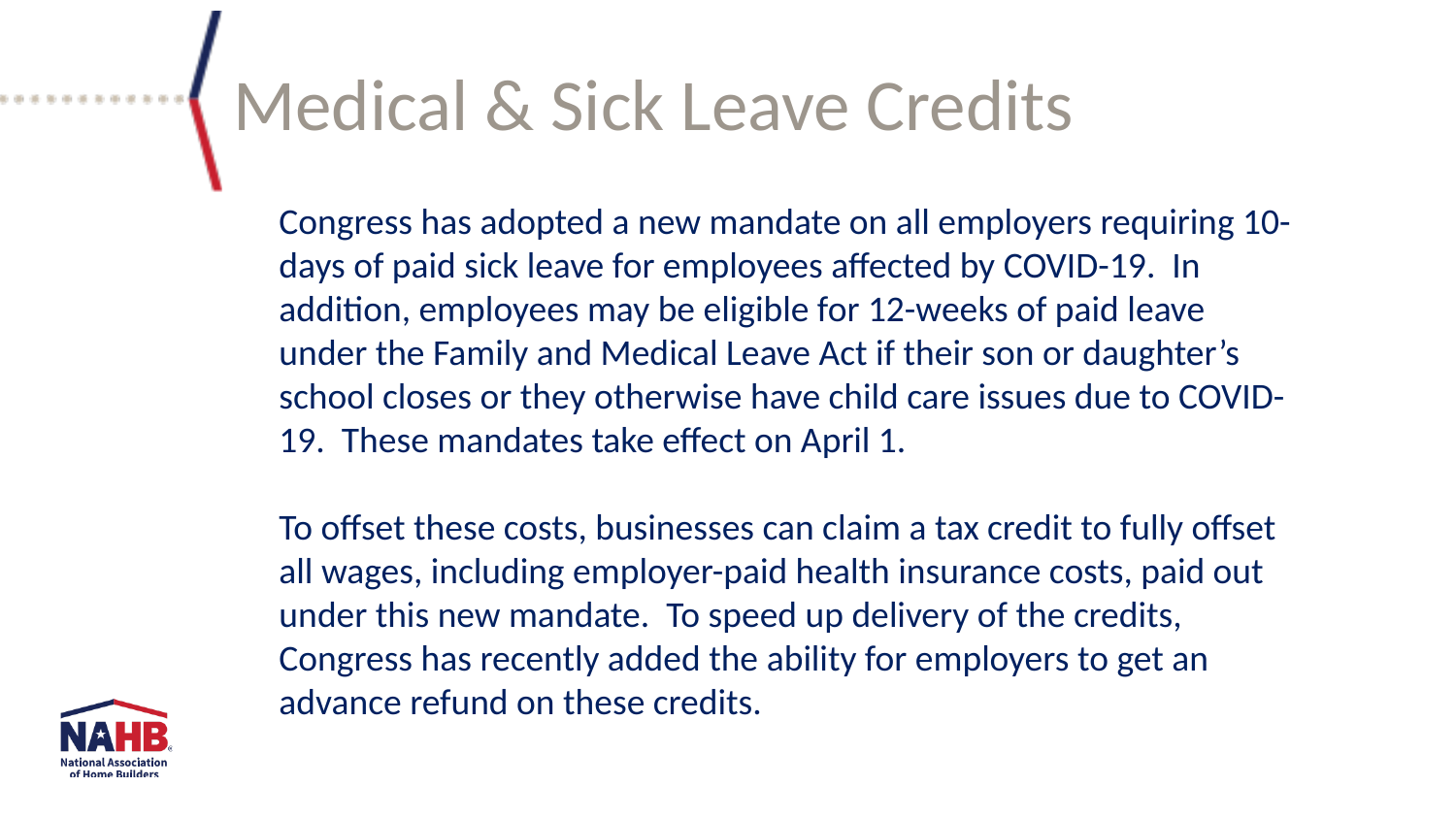

Medical & Sick Leave Credits
Congress has adopted a new mandate on all employers requiring 10-days of paid sick leave for employees affected by COVID-19.  In addition, employees may be eligible for 12-weeks of paid leave under the Family and Medical Leave Act if their son or daughter’s school closes or they otherwise have child care issues due to COVID-19.  These mandates take effect on April 1.

To offset these costs, businesses can claim a tax credit to fully offset all wages, including employer-paid health insurance costs, paid out under this new mandate.  To speed up delivery of the credits, Congress has recently added the ability for employers to get an advance refund on these credits.